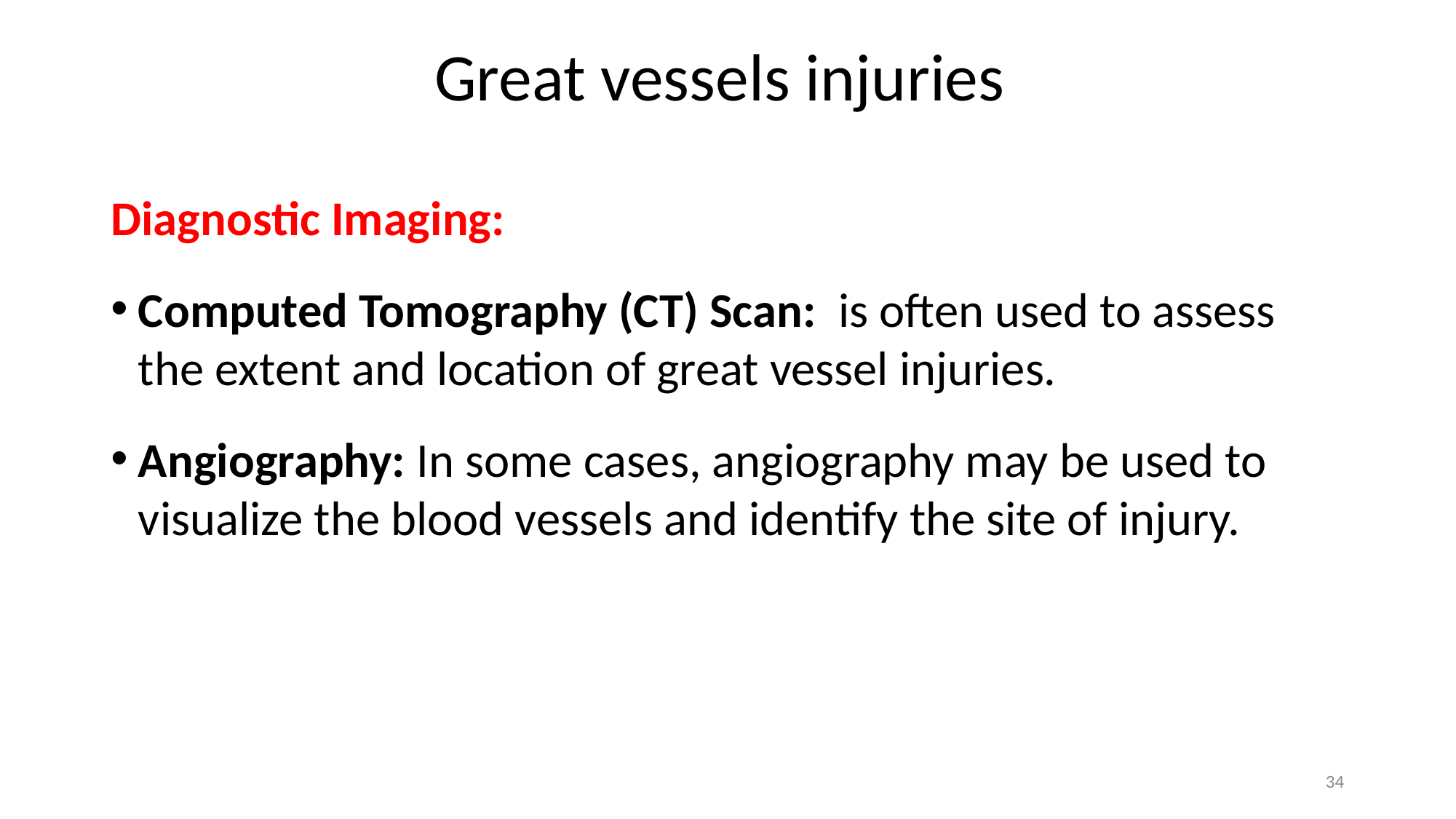

# Great vessels injuries
Diagnostic Imaging:
Computed Tomography (CT) Scan:  is often used to assess the extent and location of great vessel injuries.
Angiography: In some cases, angiography may be used to visualize the blood vessels and identify the site of injury.

34